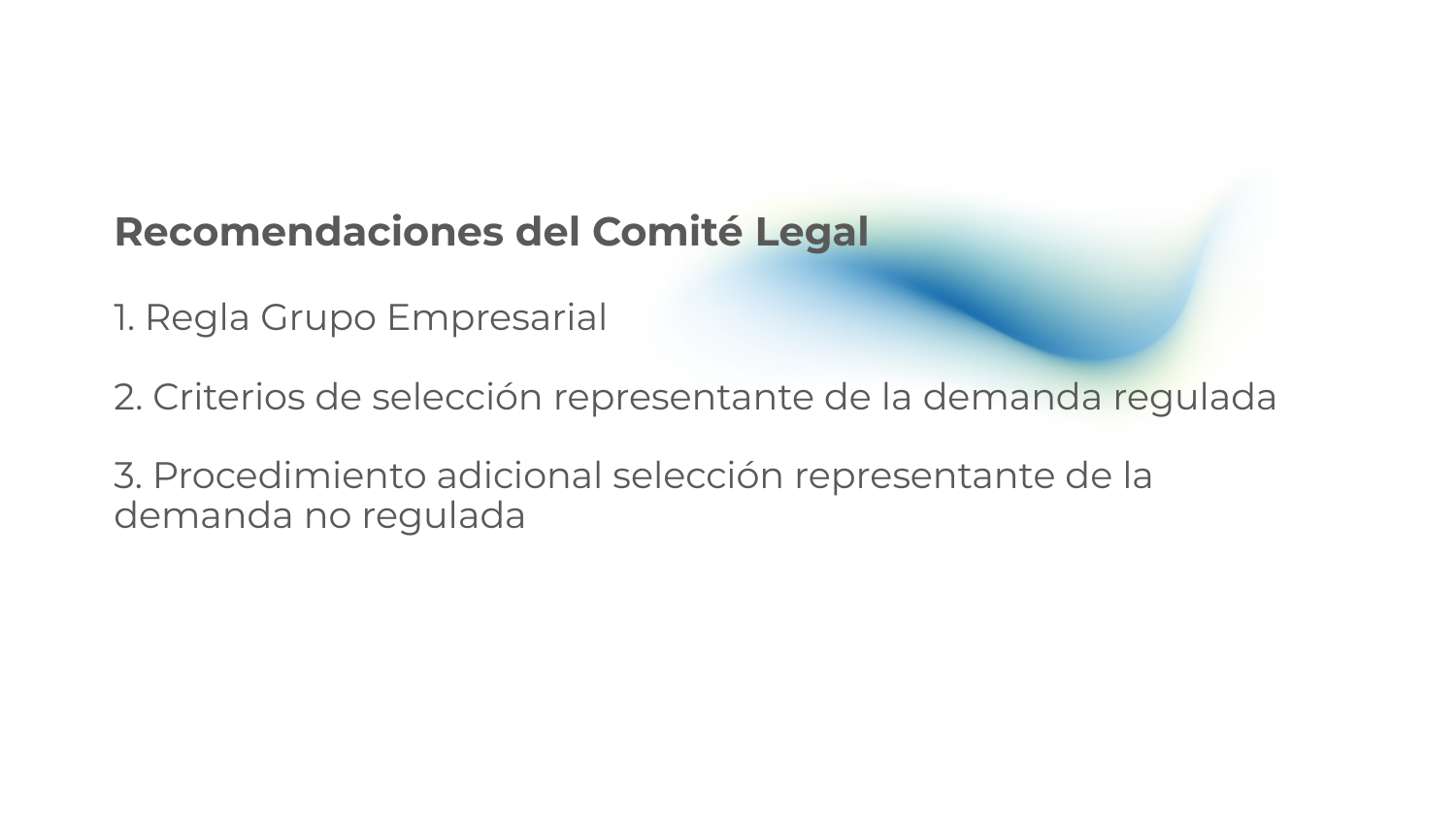

# Recomendaciones del Comité Legal 1. Regla Grupo Empresarial 2. Criterios de selección representante de la demanda regulada 3. Procedimiento adicional selección representante de la demanda no regulada